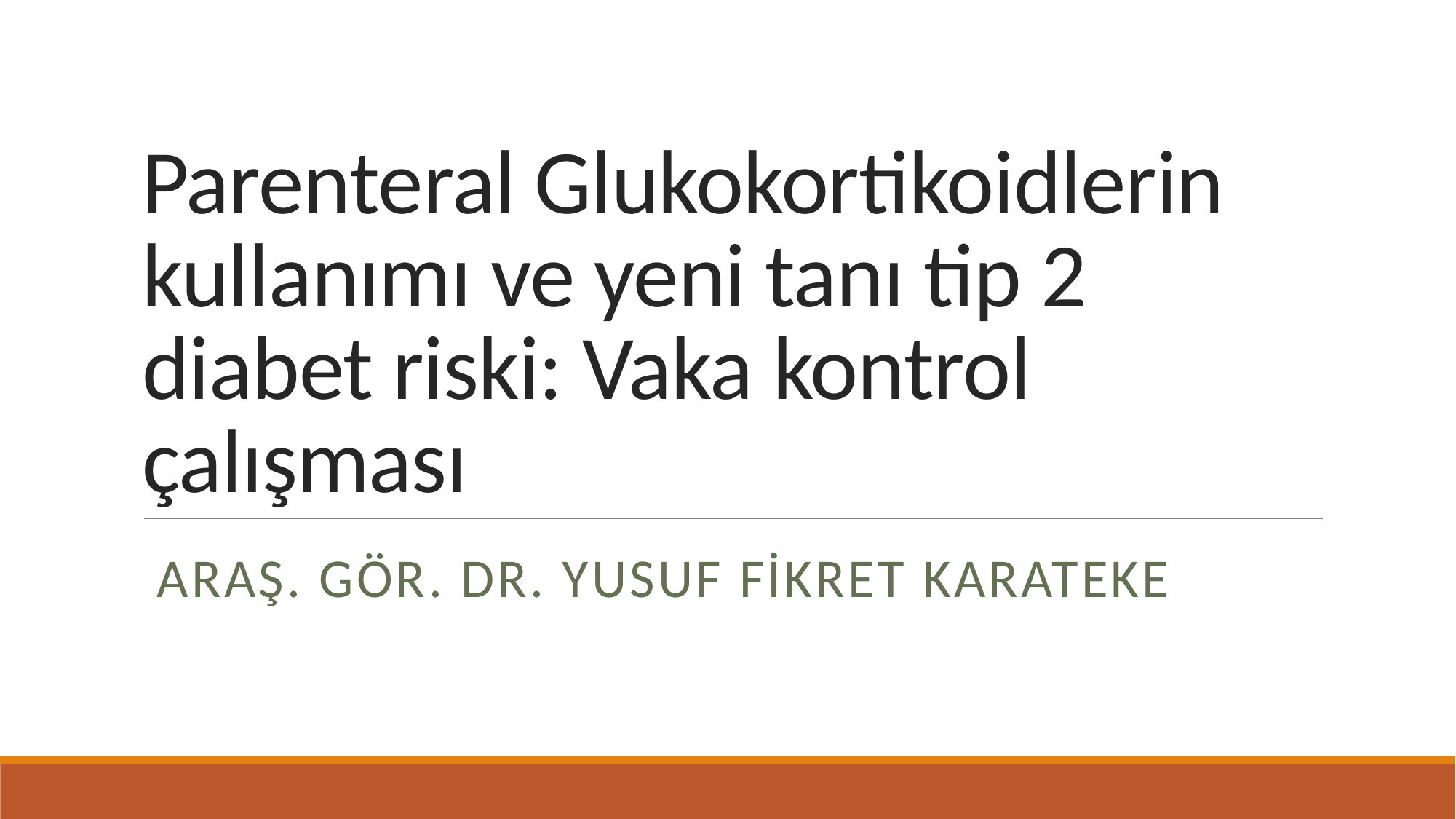

# Parenteral Glukokortikoidlerin kullanımı ve yeni tanı tip 2 diabet riski: Vaka kontrol çalışması
ARAŞ. GÖR. DR. YUSUF FİKRET KARATEKE